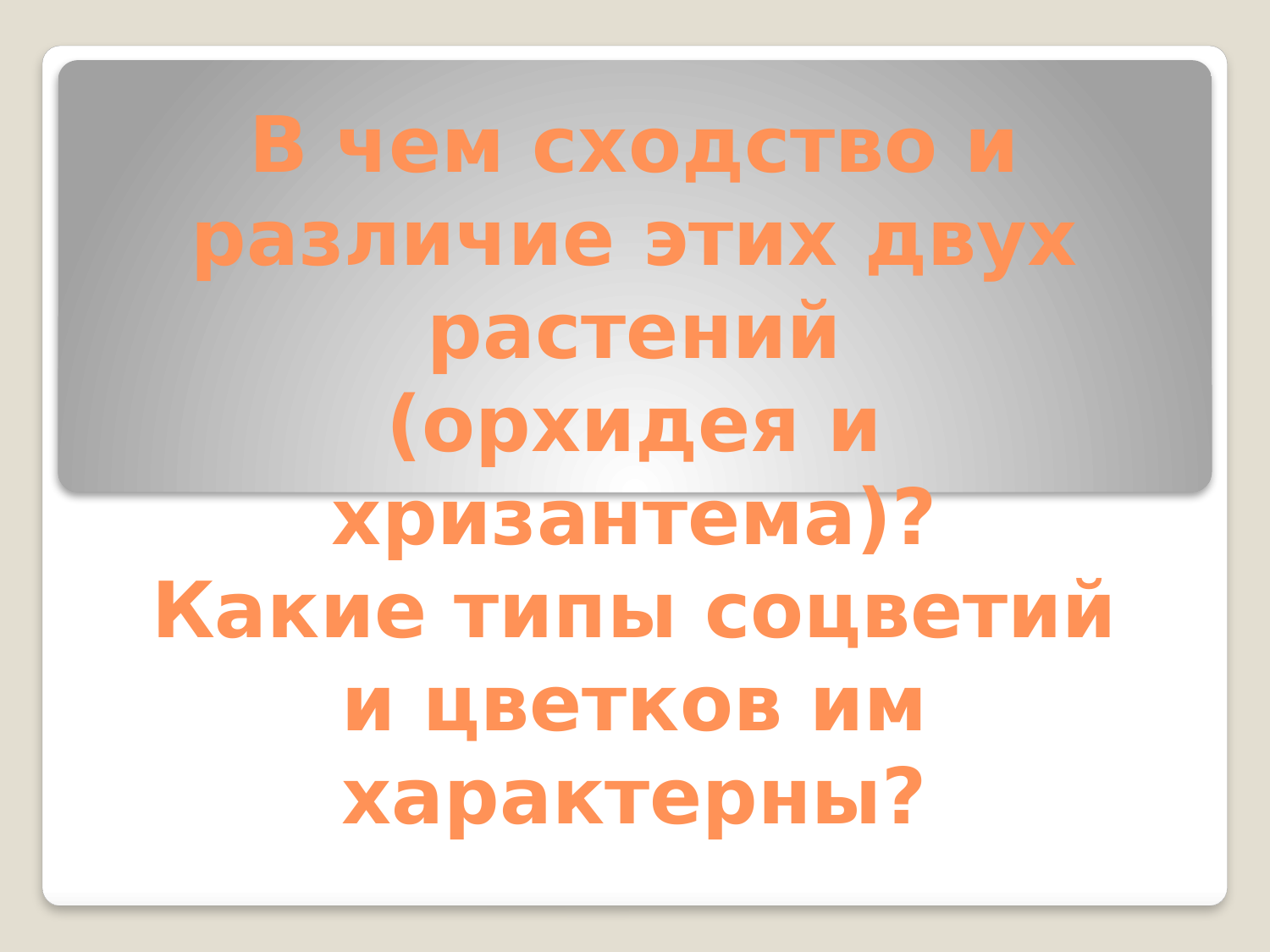

# В чем сходство и различие этих двух растений (орхидея и хризантема)? Какие типы соцветий  и цветков им характерны?